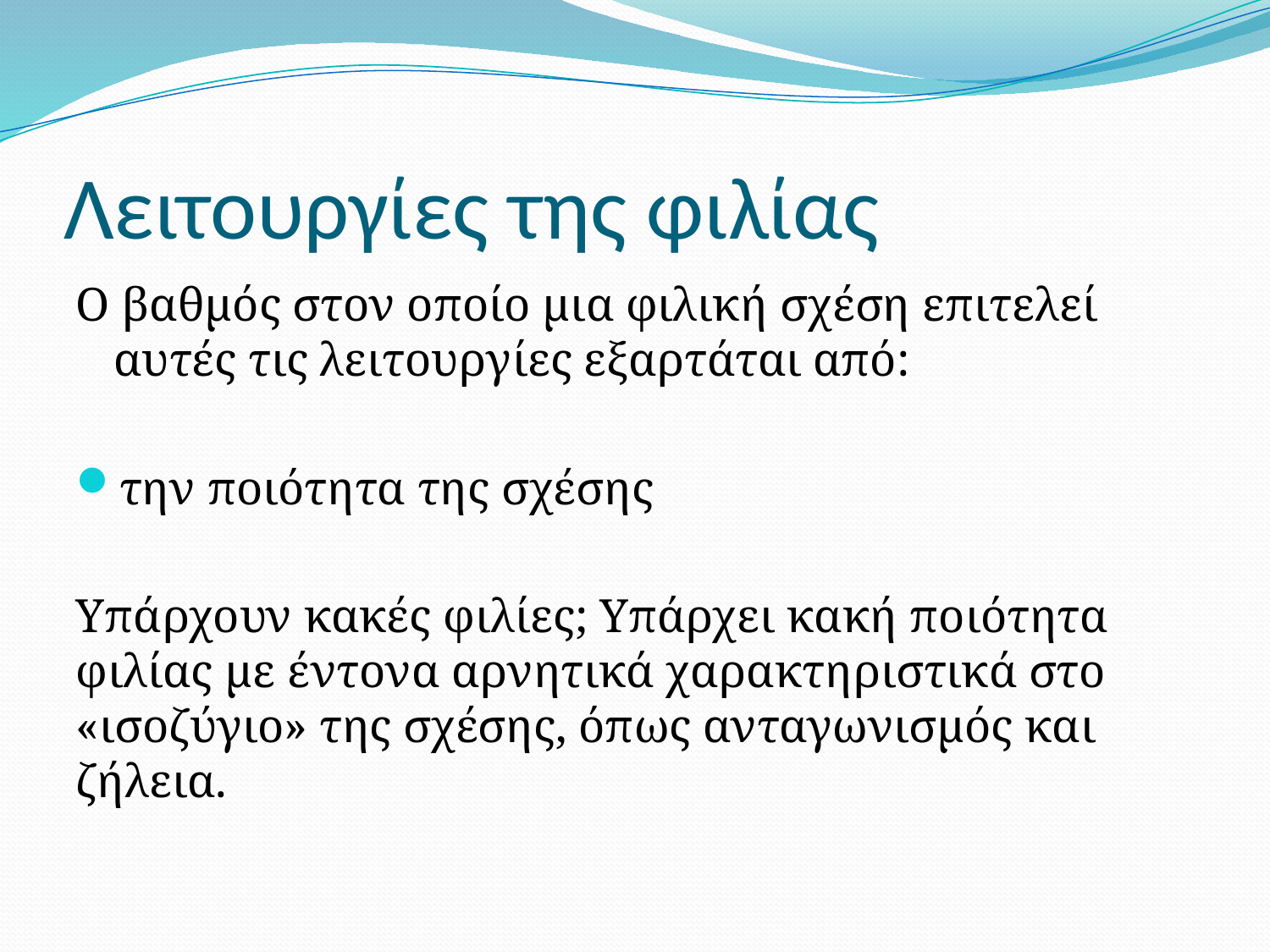

# Λειτουργίες της φιλίας
Ο βαθμός στον οποίο μια φιλική σχέση επιτελεί αυτές τις λειτουργίες εξαρτάται από:

την ποιότητα της σχέσης

Υπάρχουν κακές φιλίες; Υπάρχει κακή ποιότητα φιλίας με έντονα αρνητικά χαρακτηριστικά στο «ισοζύγιο» της σχέσης, όπως ανταγωνισμός και ζήλεια.